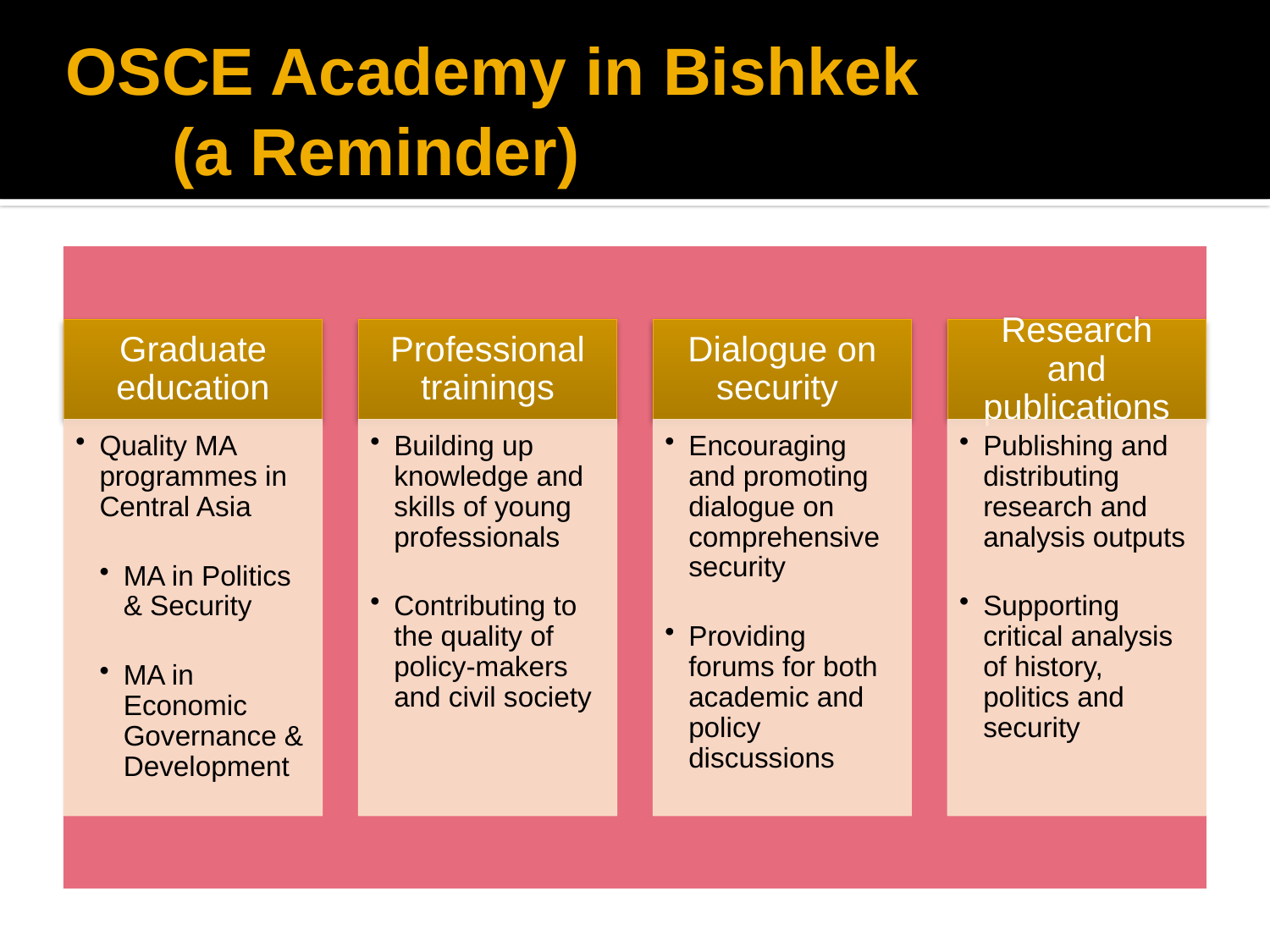

# OSCE Academy in Bishkek (a Reminder)
Graduate education
Quality MA programmes in Central Asia

MA in Politics & Security

MA in Economic Governance & Development
Professional trainings
Building up knowledge and skills of young professionals

Contributing to the quality of policy-makers and civil society
Dialogue on security
Encouraging  and promoting dialogue on comprehensive security

Providing forums for both academic and policy discussions
Research and publications
Publishing and distributing research and analysis outputs

Supporting critical analysis of history, politics and security